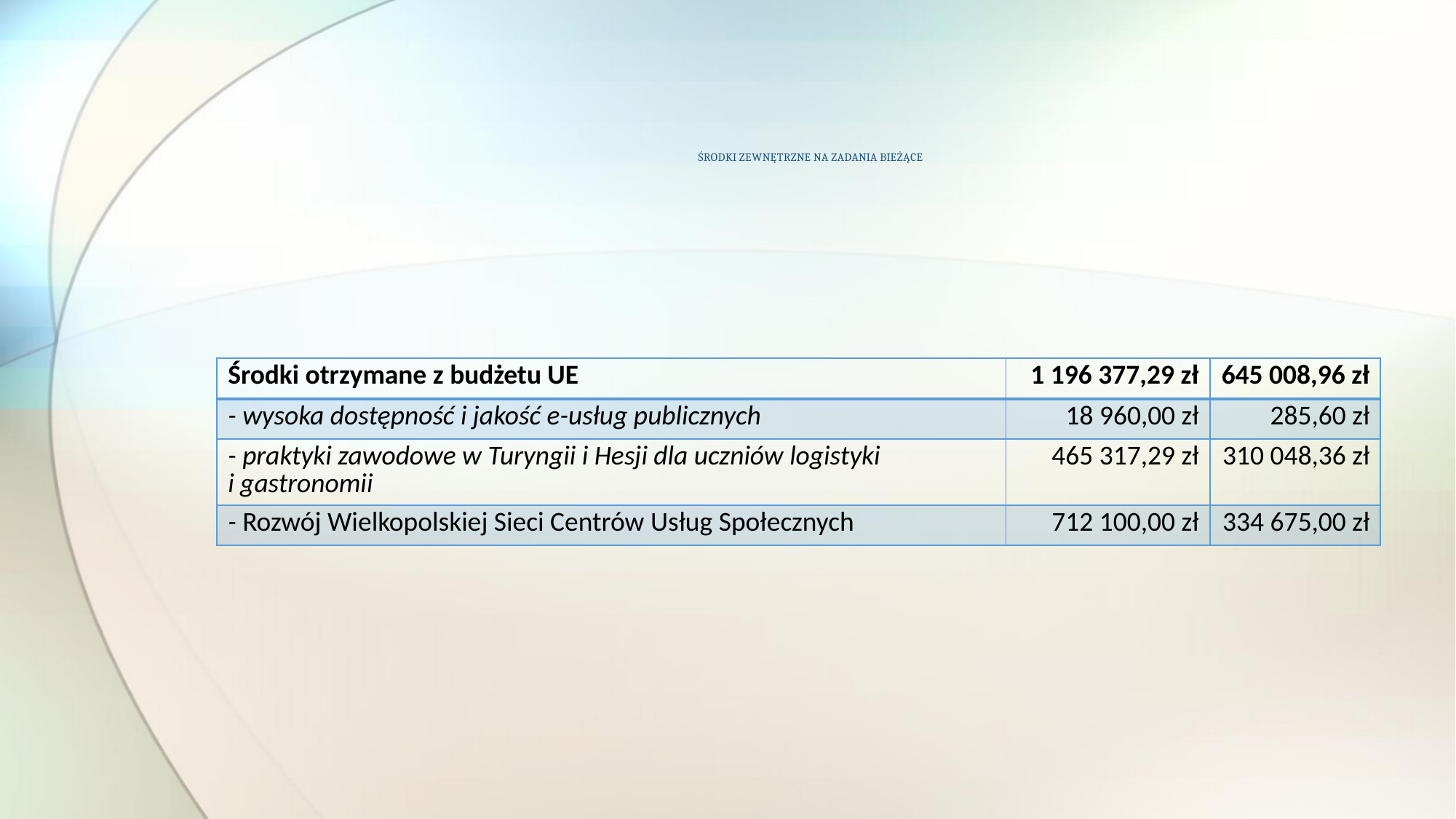

# ŚRODKI ZEWNĘTRZNE NA ZADANIA BIEŻĄCE
| Środki otrzymane z budżetu UE | 1 196 377,29 zł | 645 008,96 zł |
| --- | --- | --- |
| - wysoka dostępność i jakość e-usług publicznych | 18 960,00 zł | 285,60 zł |
| - praktyki zawodowe w Turyngii i Hesji dla uczniów logistyki i gastronomii | 465 317,29 zł | 310 048,36 zł |
| - Rozwój Wielkopolskiej Sieci Centrów Usług Społecznych | 712 100,00 zł | 334 675,00 zł |